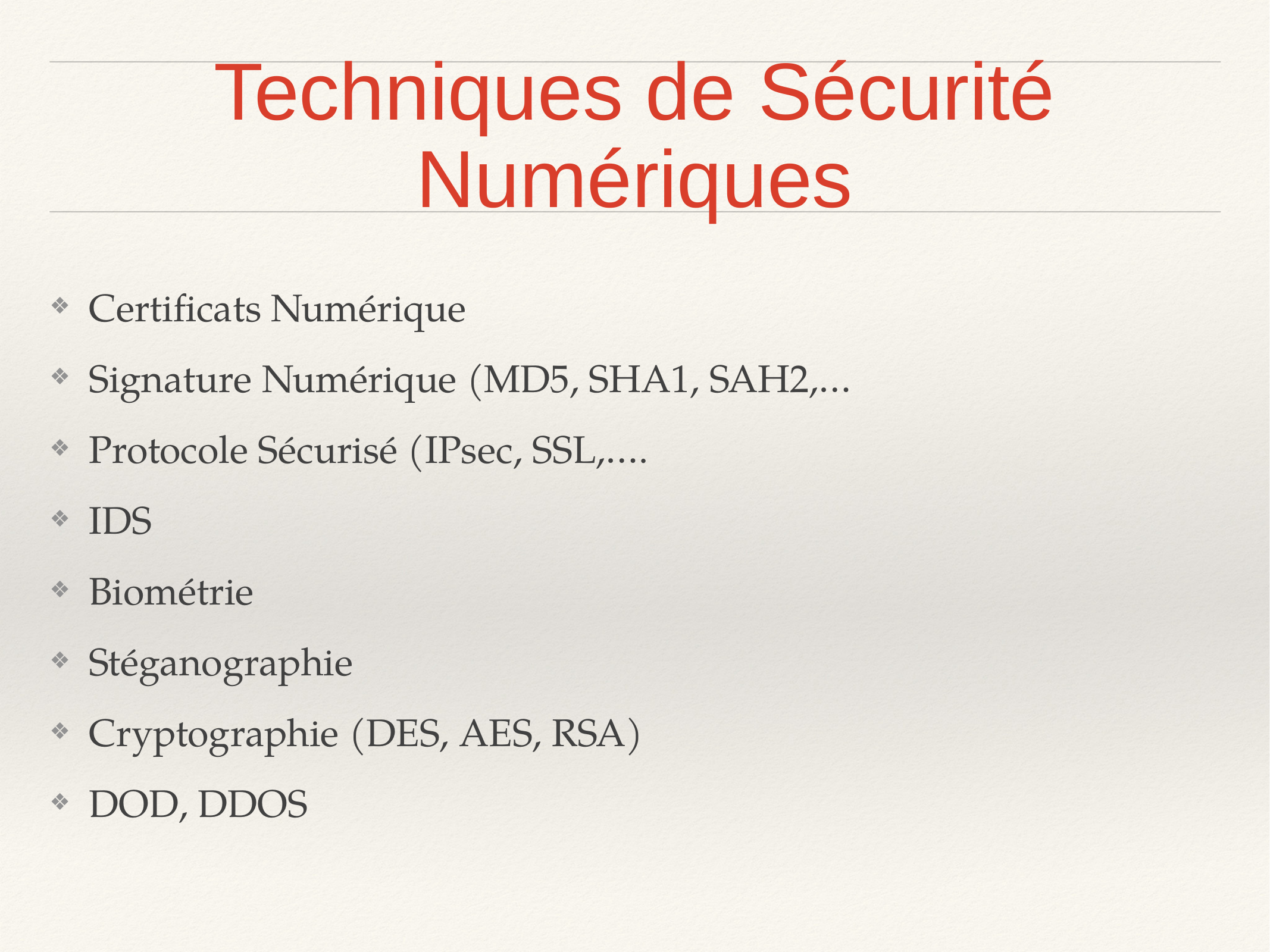

# Techniques de Sécurité Numériques
Certificats Numérique
Signature Numérique (MD5, SHA1, SAH2,…
Protocole Sécurisé (IPsec, SSL,….
IDS
Biométrie
Stéganographie
Cryptographie (DES, AES, RSA)
DOD, DDOS